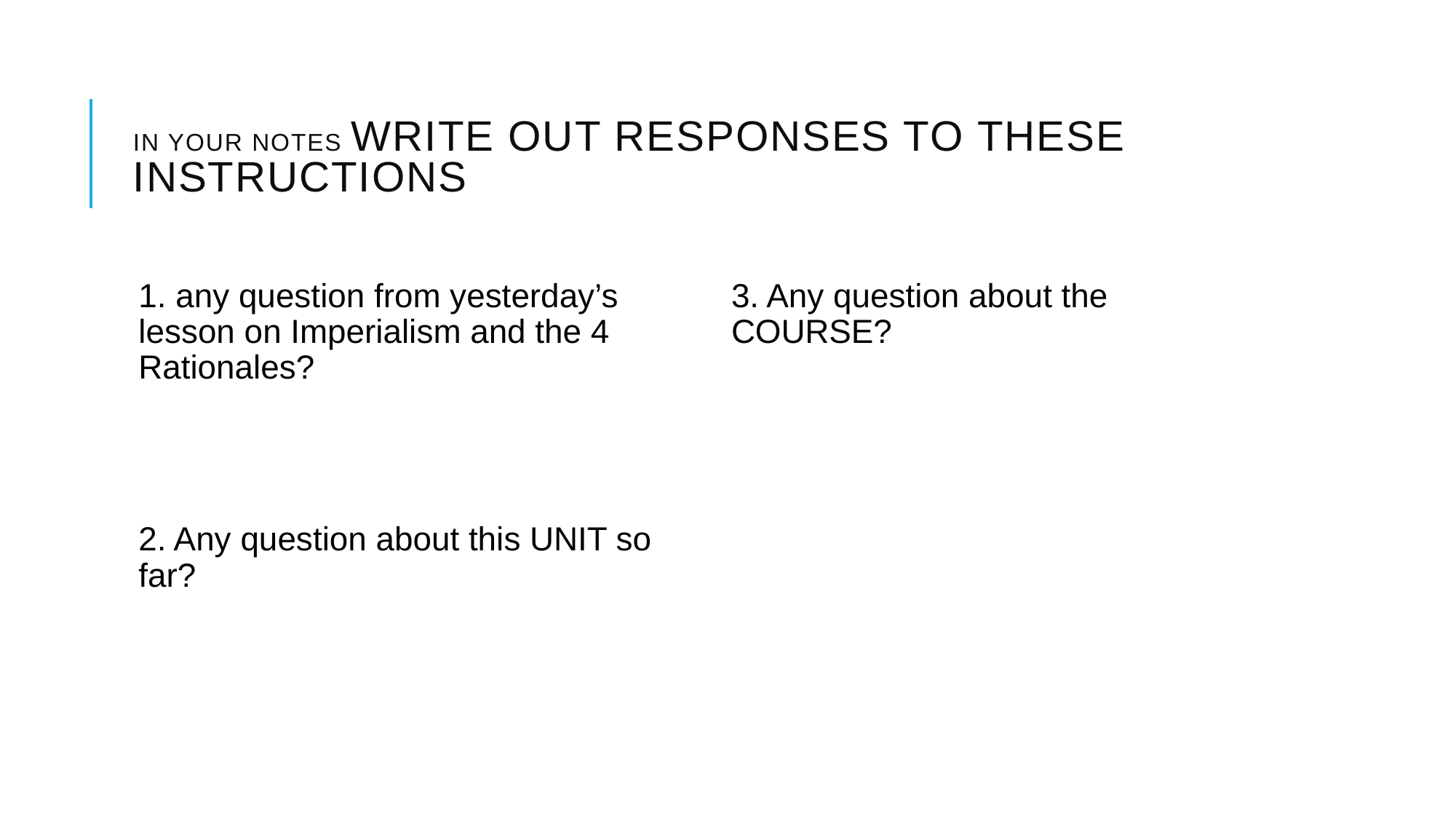

# In your notes	Write out responses to these instructions
1. any question from yesterday’s lesson on Imperialism and the 4 Rationales?

2. Any question about this UNIT so far?
3. Any question about the COURSE?